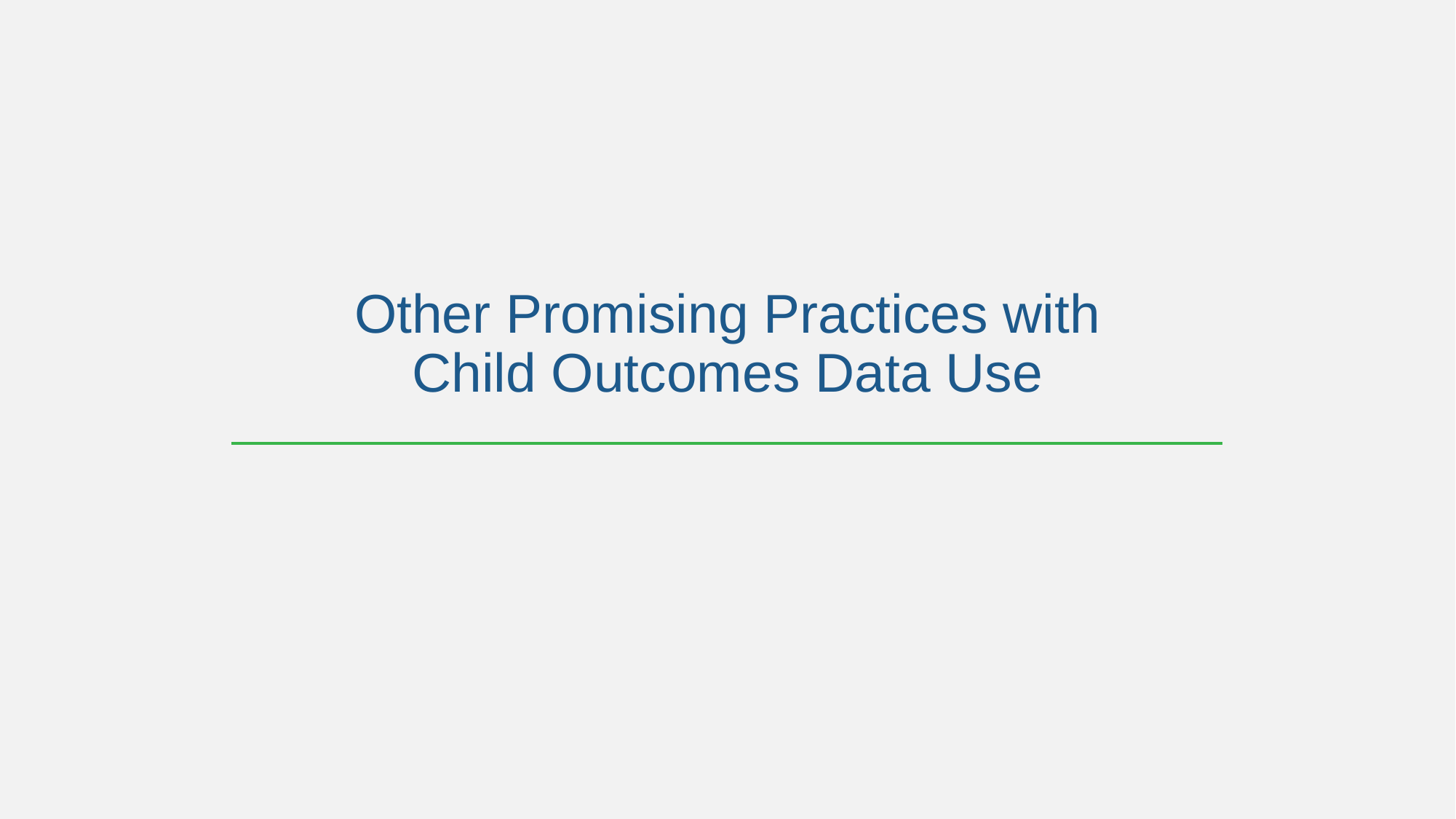

# Other Promising Practices with Child Outcomes Data Use